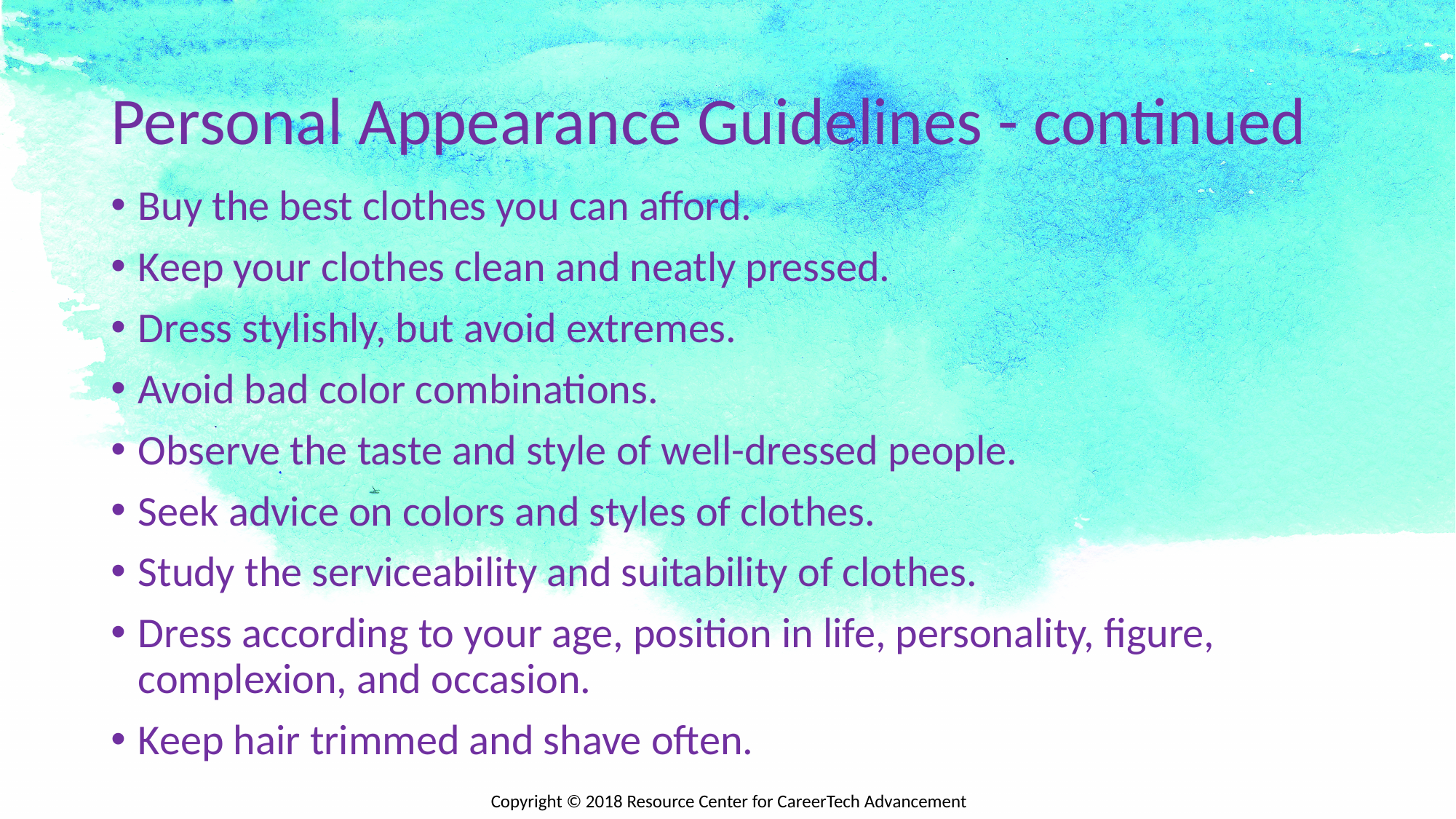

# Personal Appearance Guidelines - continued
Buy the best clothes you can afford.
Keep your clothes clean and neatly pressed.
Dress stylishly, but avoid extremes.
Avoid bad color combinations.
Observe the taste and style of well-dressed people.
Seek advice on colors and styles of clothes.
Study the serviceability and suitability of clothes.
Dress according to your age, position in life, personality, figure, complexion, and occasion.
Keep hair trimmed and shave often.

Copyright © 2018 Resource Center for CareerTech Advancement